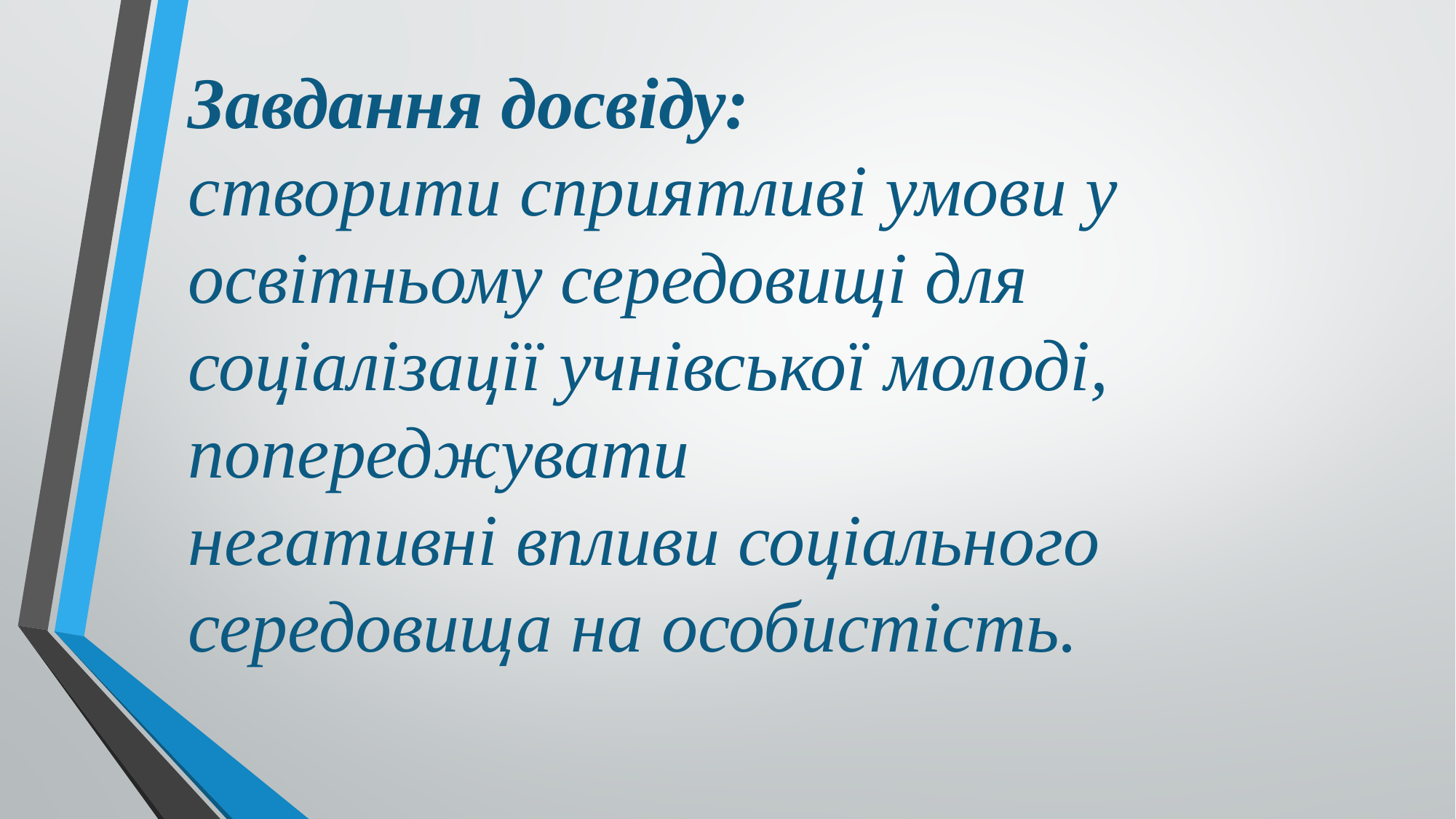

# Завдання досвіду: створити сприятливі умови у освітньому середовищі для соціалізації учнівської молоді, попереджувати негативні впливи соціального середовища на особистість.